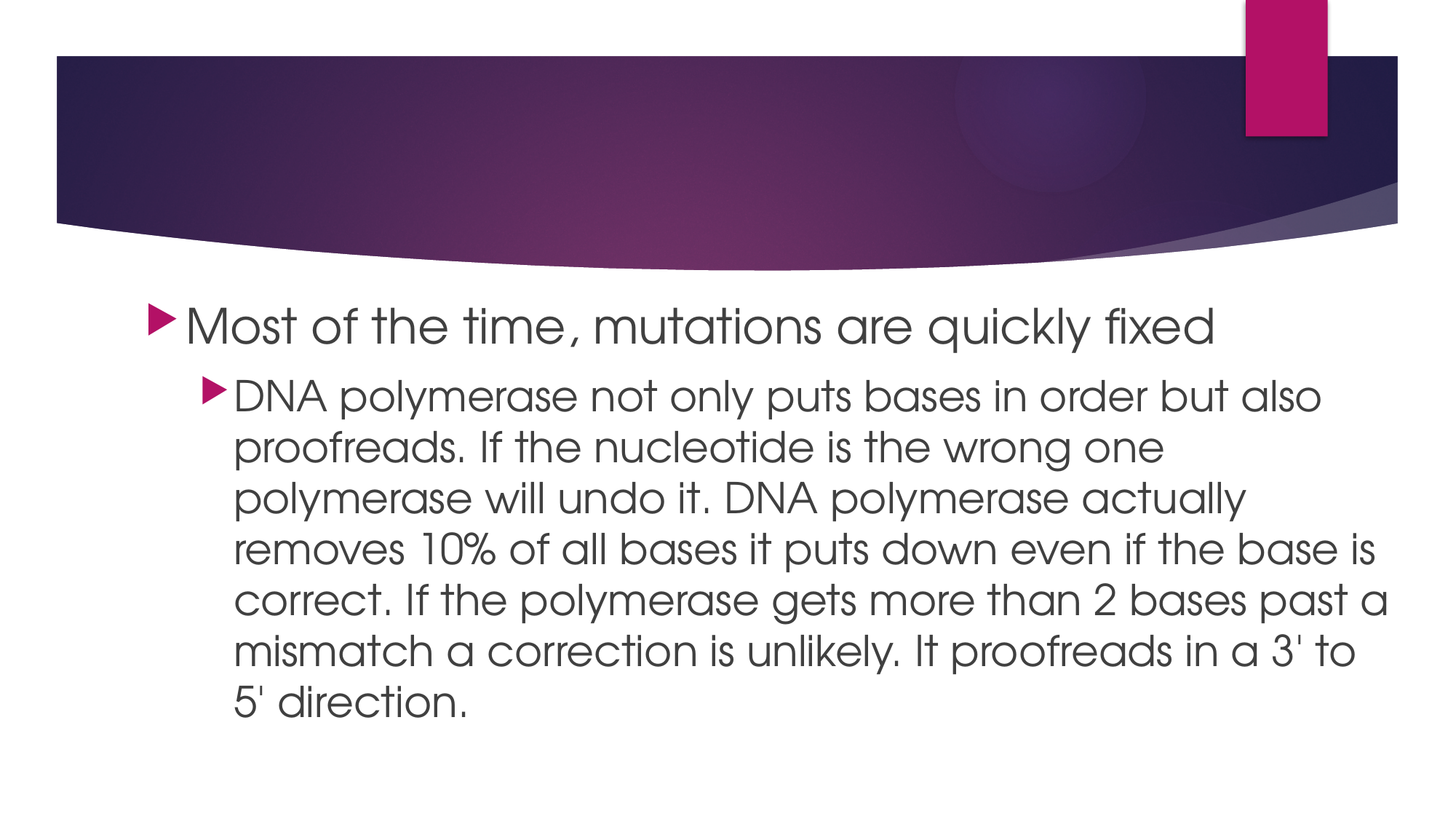

#
Most of the time, mutations are quickly fixed
DNA polymerase not only puts bases in order but also proofreads. If the nucleotide is the wrong one polymerase will undo it. DNA polymerase actually removes 10% of all bases it puts down even if the base is correct. If the polymerase gets more than 2 bases past a mismatch a correction is unlikely. It proofreads in a 3' to 5' direction.